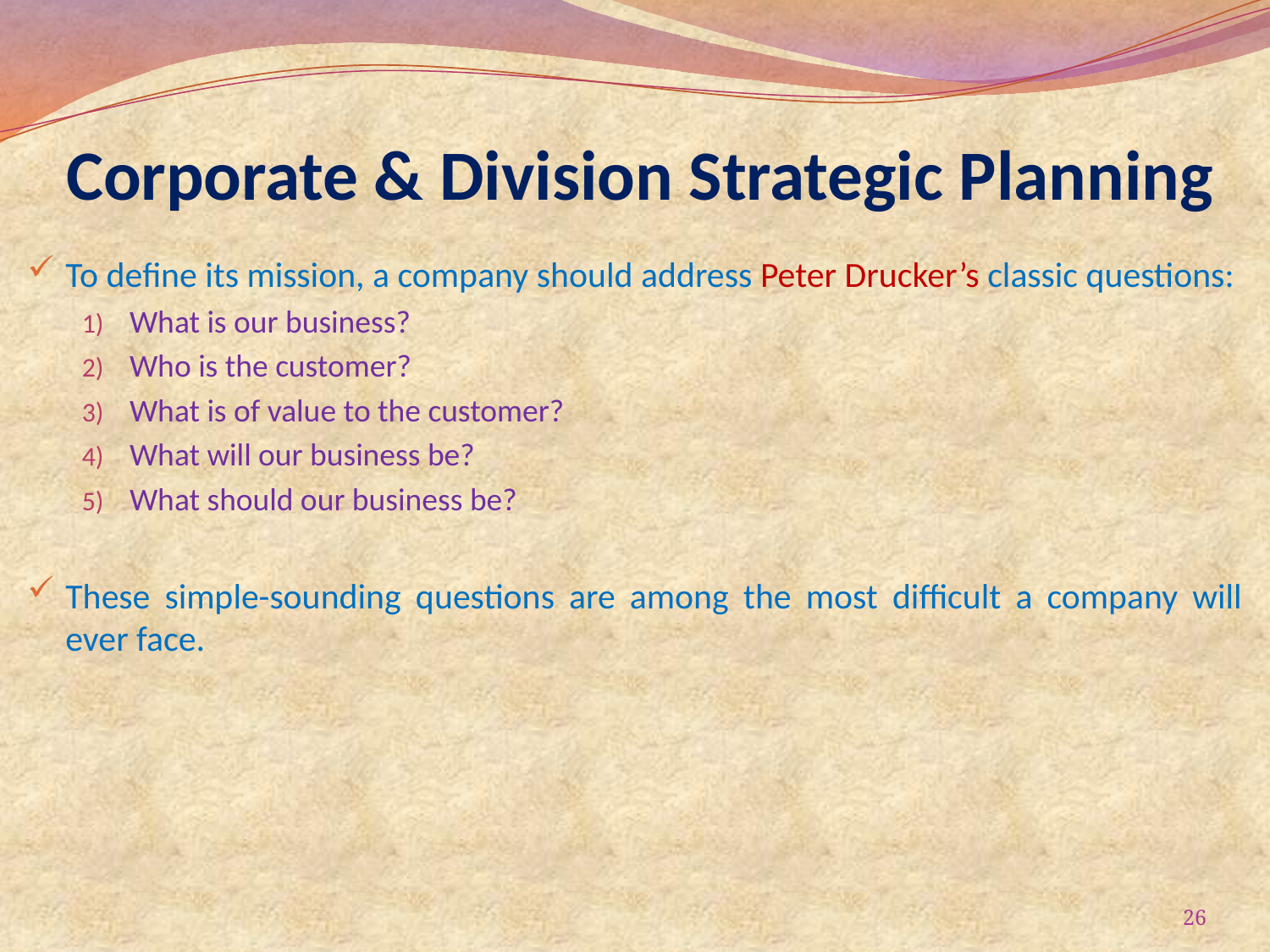

# Corporate & Division Strategic Planning
To define its mission, a company should address Peter Drucker’s classic questions:
What is our business?
Who is the customer?
What is of value to the customer?
What will our business be?
What should our business be?

These simple-sounding questions are among the most difficult a company will ever face.
26